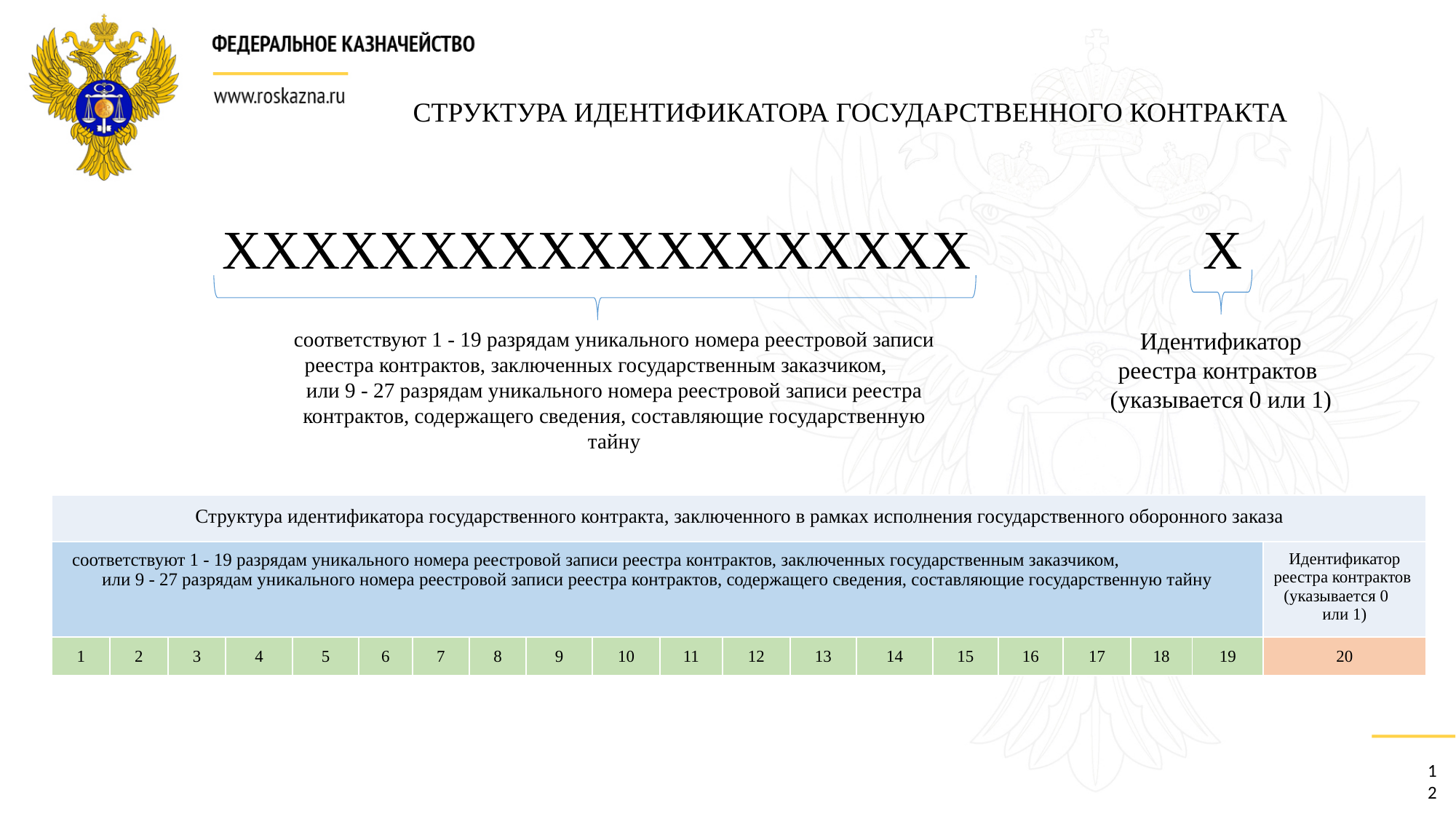

# СТРУКТУРА ИДЕНТИФИКАТОРА ГОСУДАРСТВЕННОГО КОНТРАКТА
ХХХХХХХХХХХХХХХХХХХ                 Х

Идентификатор реестра контрактов
(указывается 0 или 1)
соответствуют 1 - 19 разрядам уникального номера реестровой записи реестра контрактов, заключенных государственным заказчиком,        или 9 - 27 разрядам уникального номера реестровой записи реестра контрактов, содержащего сведения, составляющие государственную тайну
| Структура идентификатора государственного контракта, заключенного в рамках исполнения государственного оборонного заказа |  |  |  |  |  |  |  |  |  |  |  |  |  |  |  |  |  |  |  |
| --- | --- | --- | --- | --- | --- | --- | --- | --- | --- | --- | --- | --- | --- | --- | --- | --- | --- | --- | --- |
| соответствуют 1 - 19 разрядам уникального номера реестровой записи реестра контрактов, заключенных государственным заказчиком, или 9 - 27 разрядам уникального номера реестровой записи реестра контрактов, содержащего сведения, составляющие государственную тайну |  |  |  |  |  |  |  |  |  |  |  |  |  |  |  |  |  |  | Идентификатор реестра контрактов (указывается 0 или 1) |
| 1 | 2 | 3 | 4 | 5 | 6 | 7 | 8 | 9 | 10 | 11 | 12 | 13 | 14 | 15 | 16 | 17 | 18 | 19 | 20 |
12